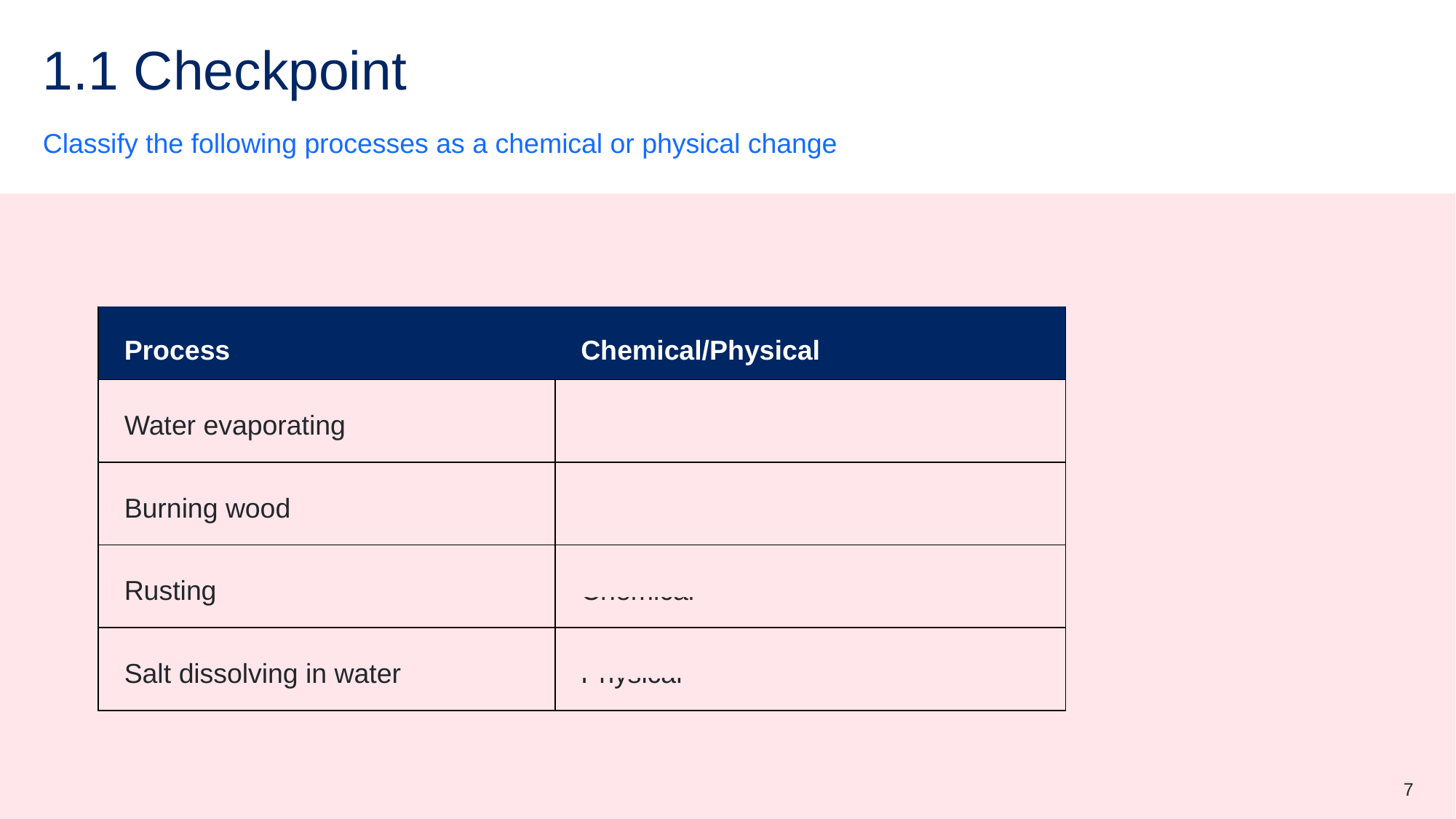

# 1.1 Checkpoint
Classify the following processes as a chemical or physical change
| Process | Chemical/Physical |
| --- | --- |
| Water evaporating | Physical |
| Burning wood | Chemical |
| Rusting | Chemical |
| Salt dissolving in water | Physical |

7